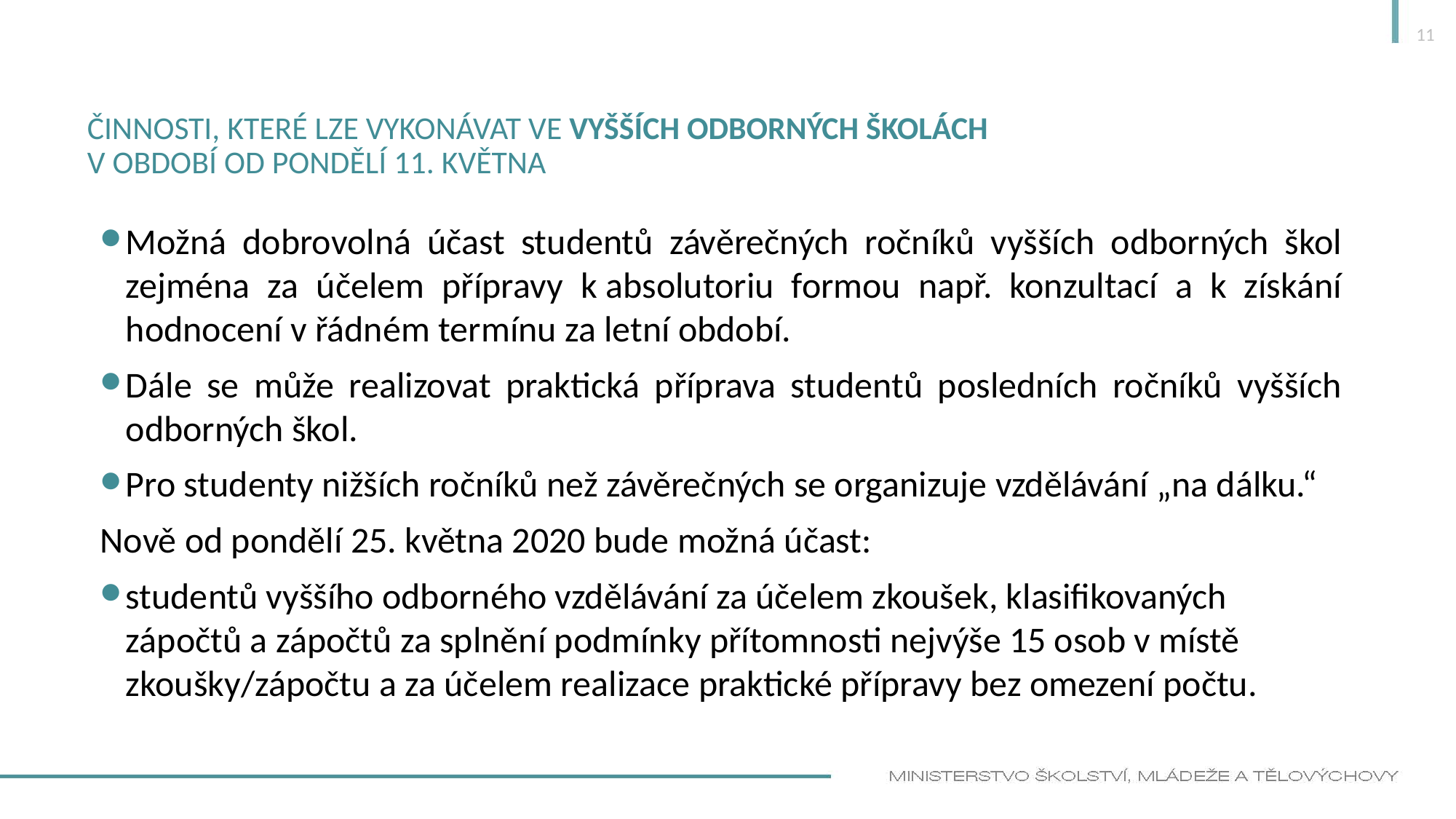

11
# Činnosti, které lze vykonávat ve vyšších odborných školách v období od pondělí 11. května
Možná dobrovolná účast studentů závěrečných ročníků vyšších odborných škol zejména za účelem přípravy k absolutoriu formou např. konzultací a k získání hodnocení v řádném termínu za letní období.
Dále se může realizovat praktická příprava studentů posledních ročníků vyšších odborných škol.
Pro studenty nižších ročníků než závěrečných se organizuje vzdělávání „na dálku.“
Nově od pondělí 25. května 2020 bude možná účast:
studentů vyššího odborného vzdělávání za účelem zkoušek, klasifikovaných zápočtů a zápočtů za splnění podmínky přítomnosti nejvýše 15 osob v místě zkoušky/zápočtu a za účelem realizace praktické přípravy bez omezení počtu.